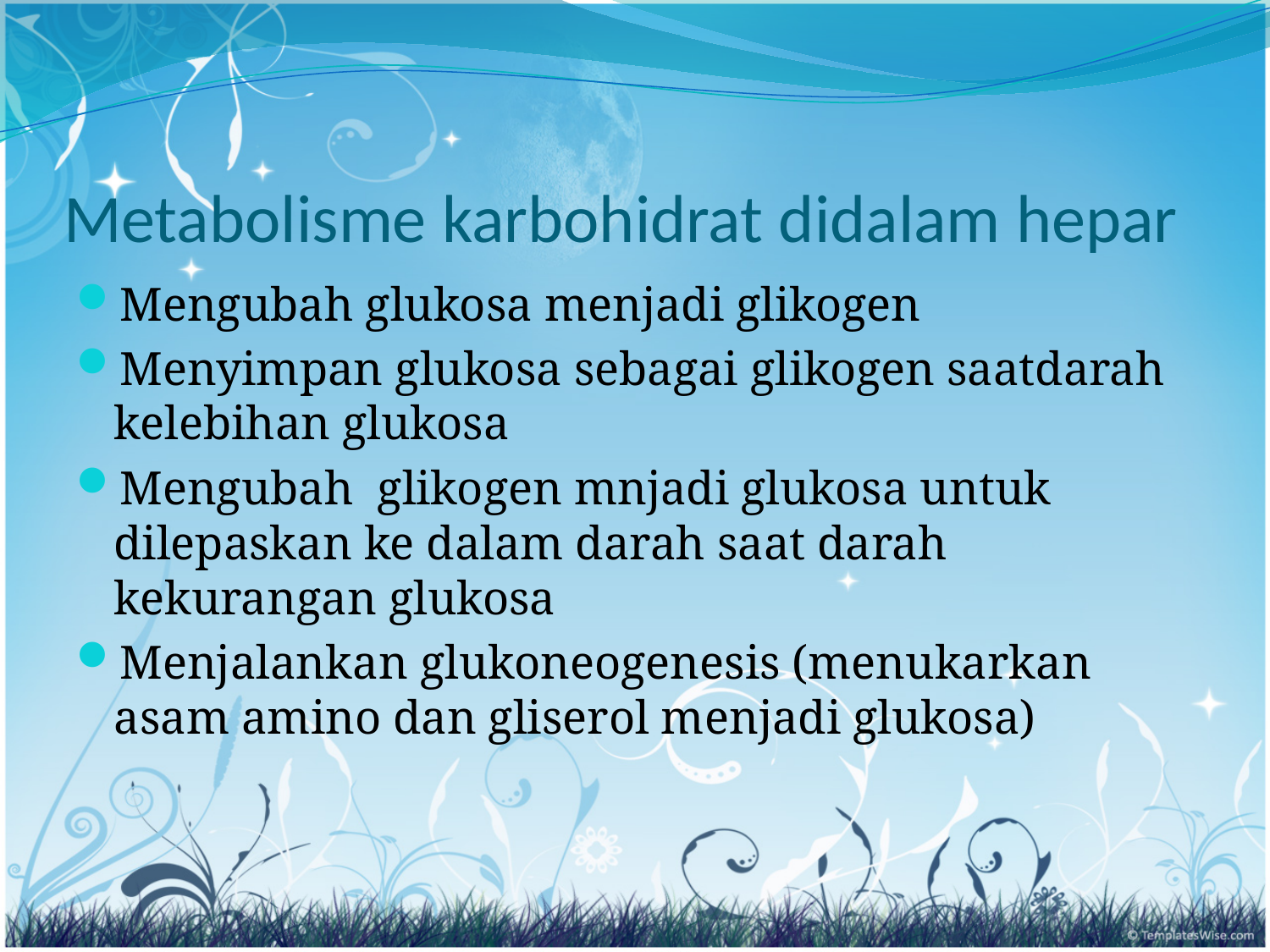

# Metabolisme karbohidrat didalam hepar
Mengubah glukosa menjadi glikogen
Menyimpan glukosa sebagai glikogen saatdarah kelebihan glukosa
Mengubah  glikogen mnjadi glukosa untuk dilepaskan ke dalam darah saat darah kekurangan glukosa
Menjalankan glukoneogenesis (menukarkan asam amino dan gliserol menjadi glukosa)